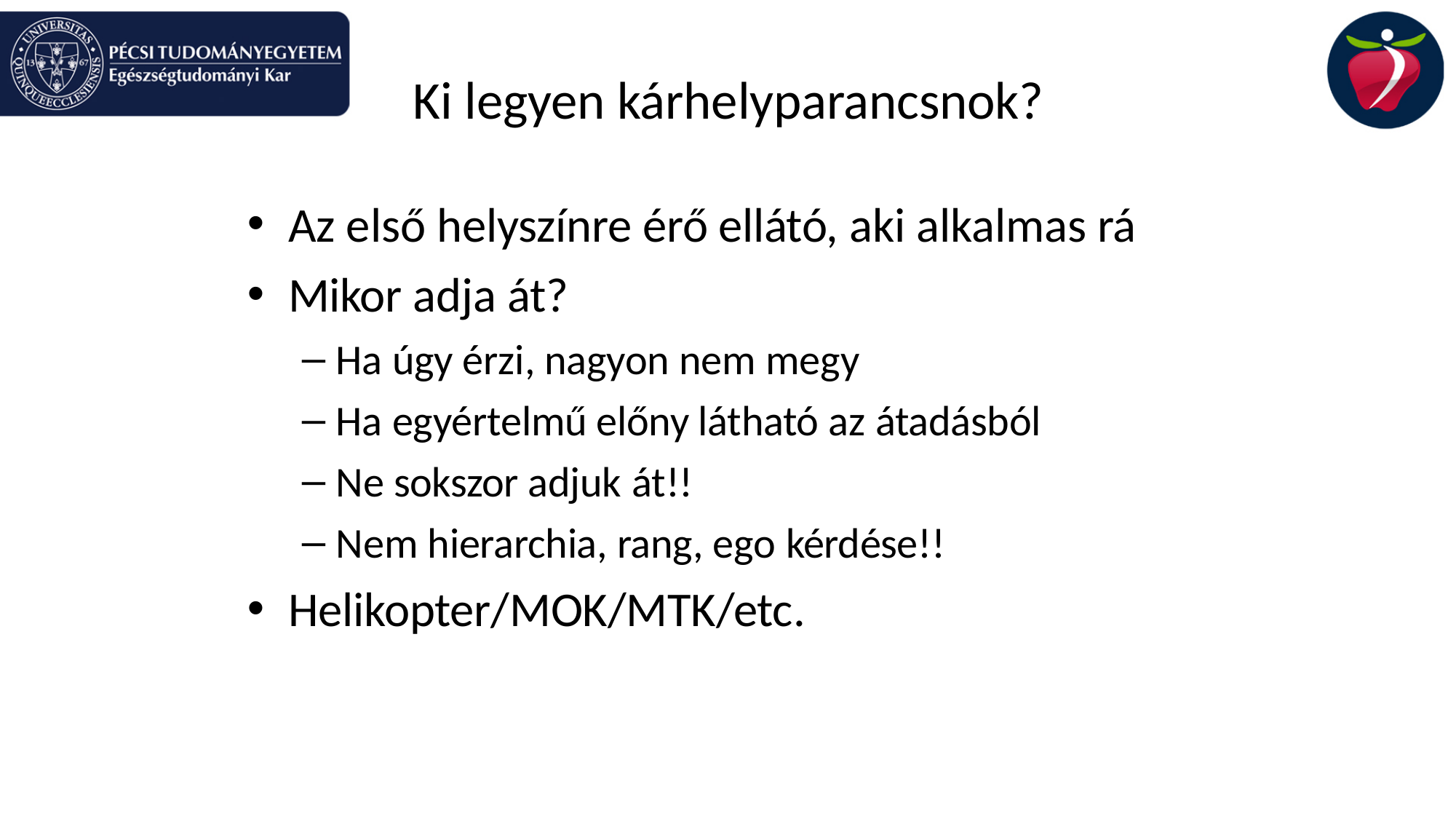

# Ki legyen kárhelyparancsnok?
Az első helyszínre érő ellátó, aki alkalmas rá
Mikor adja át?
Ha úgy érzi, nagyon nem megy
Ha egyértelmű előny látható az átadásból
Ne sokszor adjuk át!!
Nem hierarchia, rang, ego kérdése!!
Helikopter/MOK/MTK/etc.